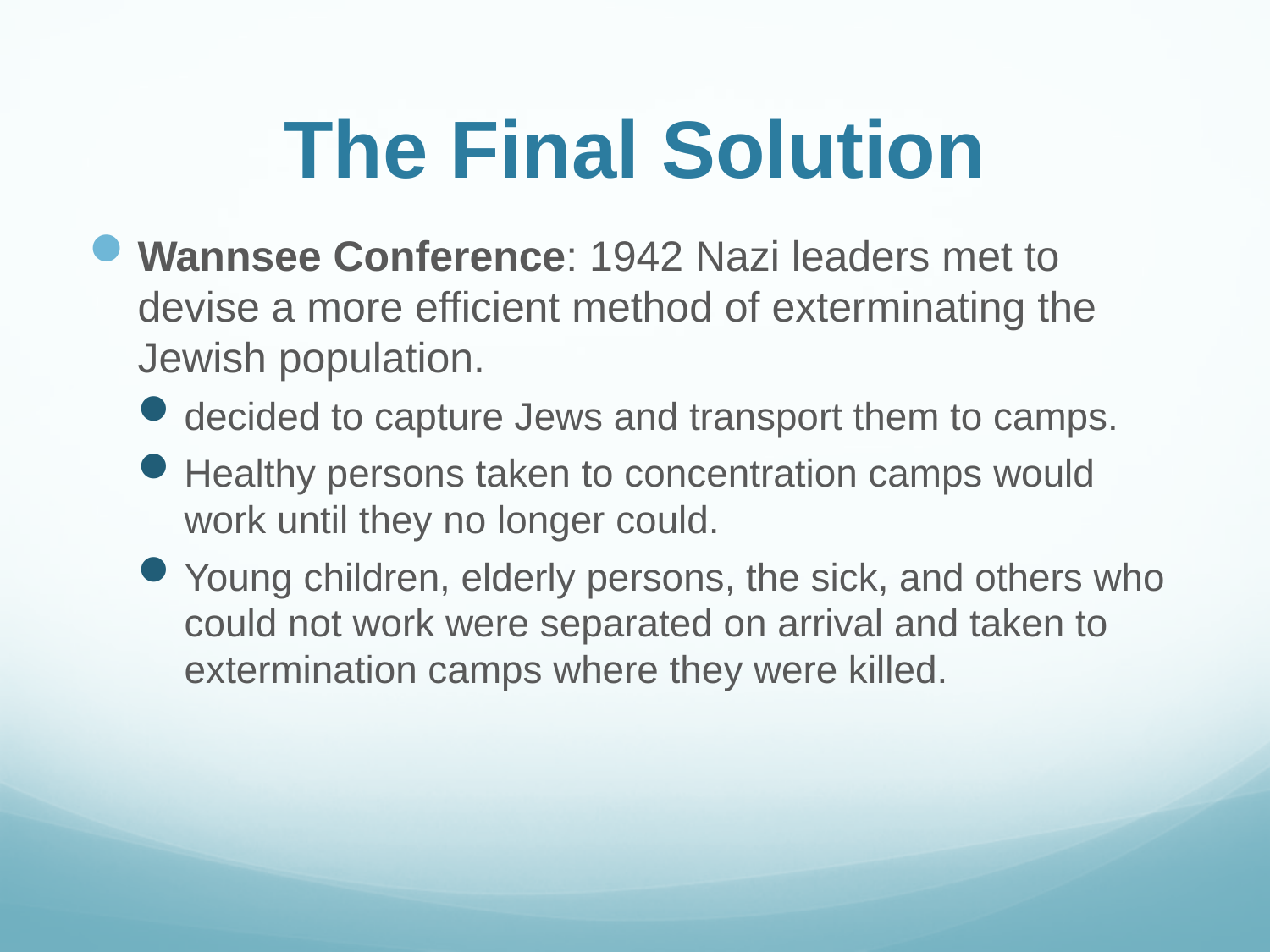

# The Final Solution
Wannsee Conference: 1942 Nazi leaders met to devise a more efficient method of exterminating the Jewish population.
decided to capture Jews and transport them to camps.
Healthy persons taken to concentration camps would work until they no longer could.
Young children, elderly persons, the sick, and others who could not work were separated on arrival and taken to extermination camps where they were killed.